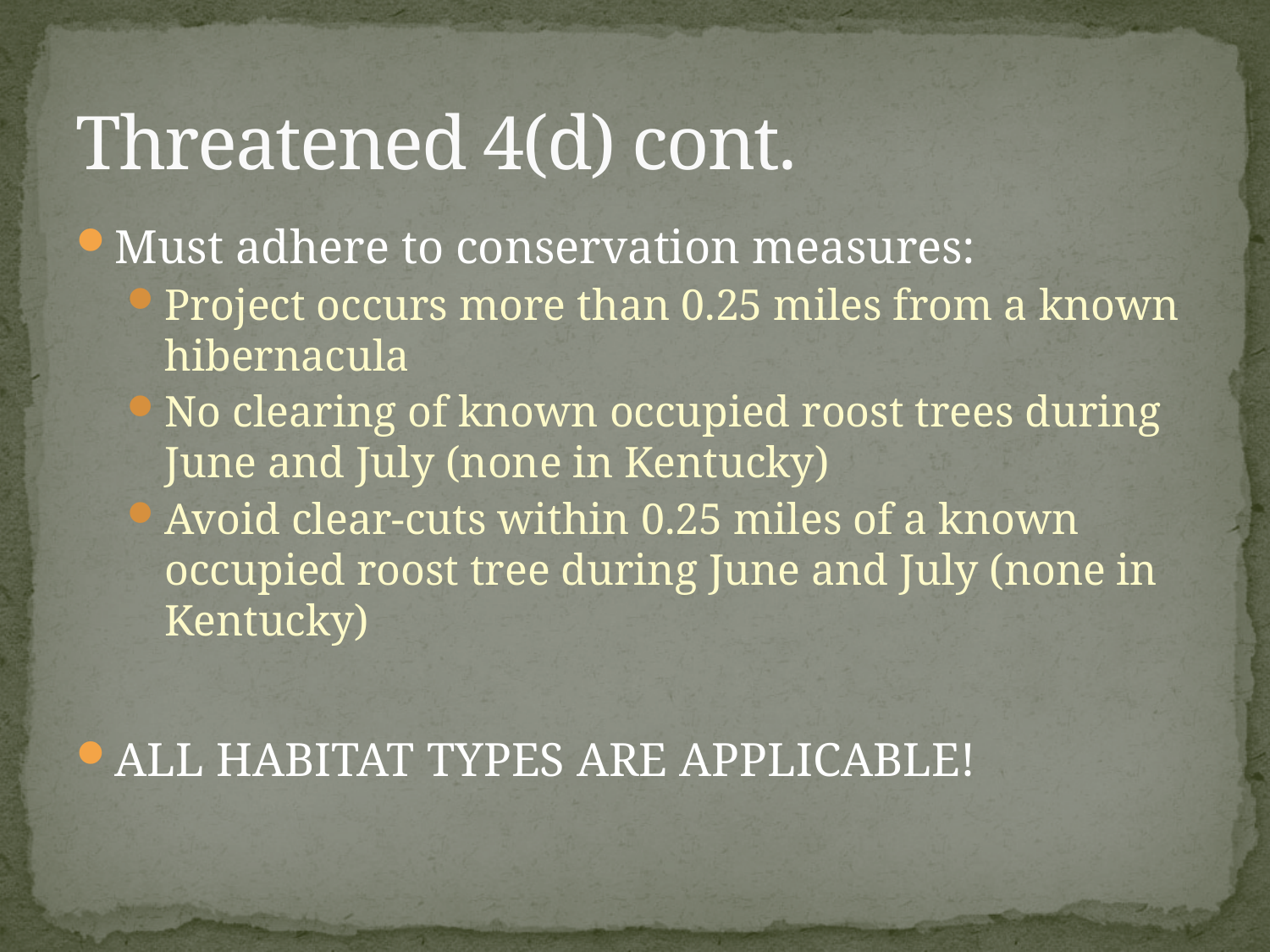

# Threatened 4(d) cont.
Must adhere to conservation measures:
Project occurs more than 0.25 miles from a known hibernacula
No clearing of known occupied roost trees during June and July (none in Kentucky)
Avoid clear-cuts within 0.25 miles of a known occupied roost tree during June and July (none in Kentucky)

ALL HABITAT TYPES ARE APPLICABLE!